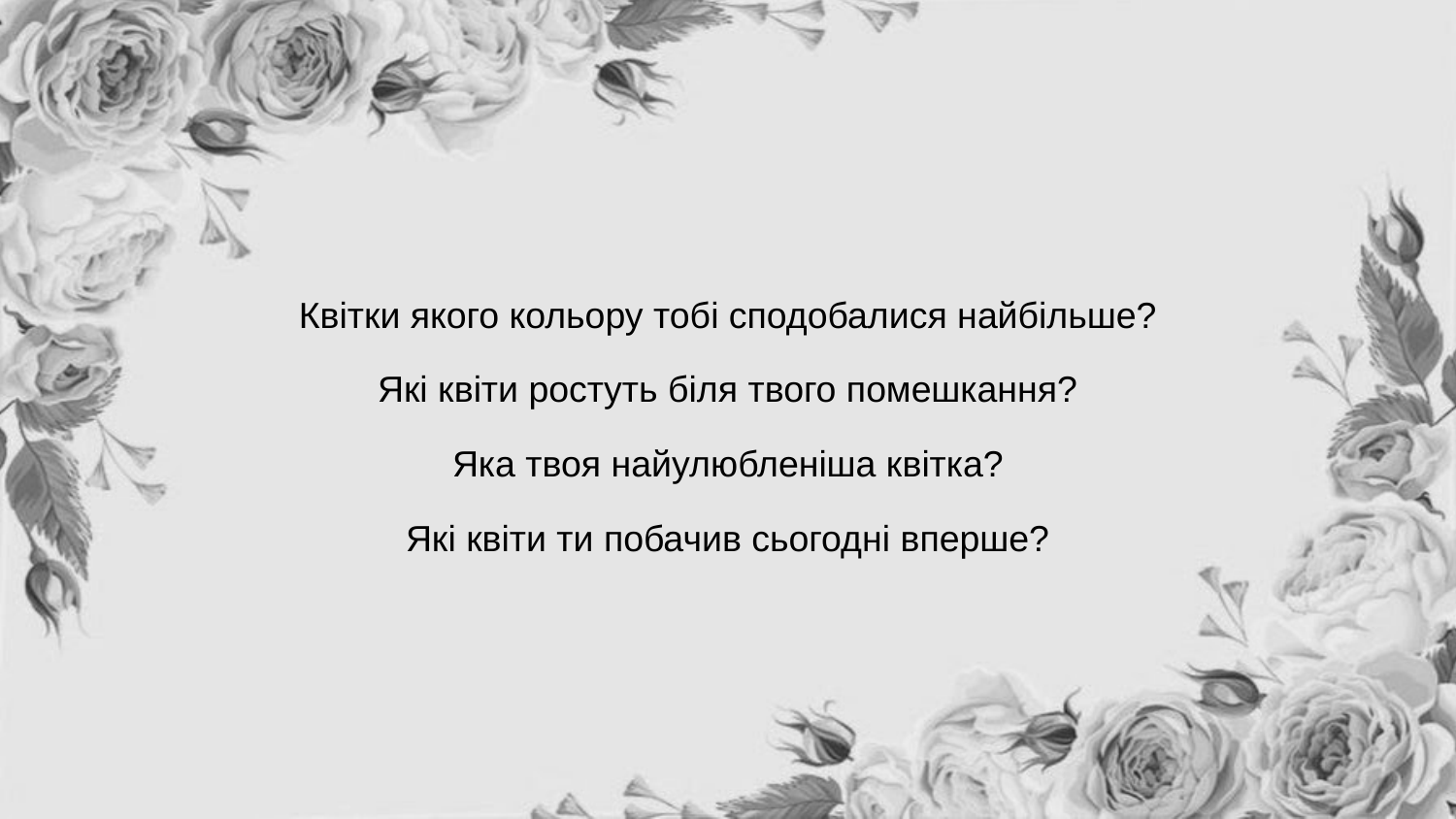

Квітки якого кольору тобі сподобалися найбільше?
Які квіти ростуть біля твого помешкання?
Яка твоя найулюбленіша квітка?
Які квіти ти побачив сьогодні вперше?